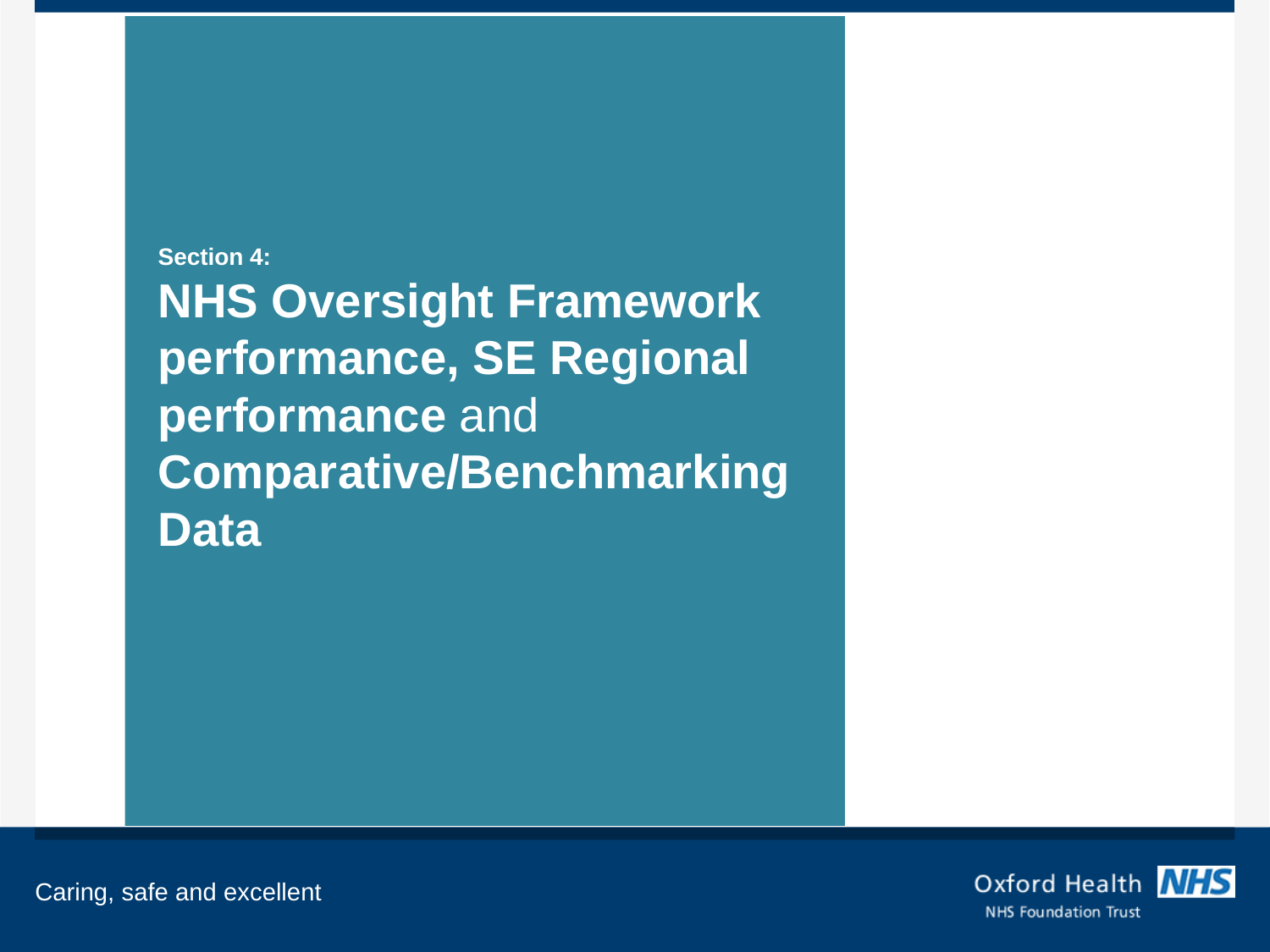

Section 4:
NHS Oversight Framework performance, SE Regional performance and
Comparative/Benchmarking Data